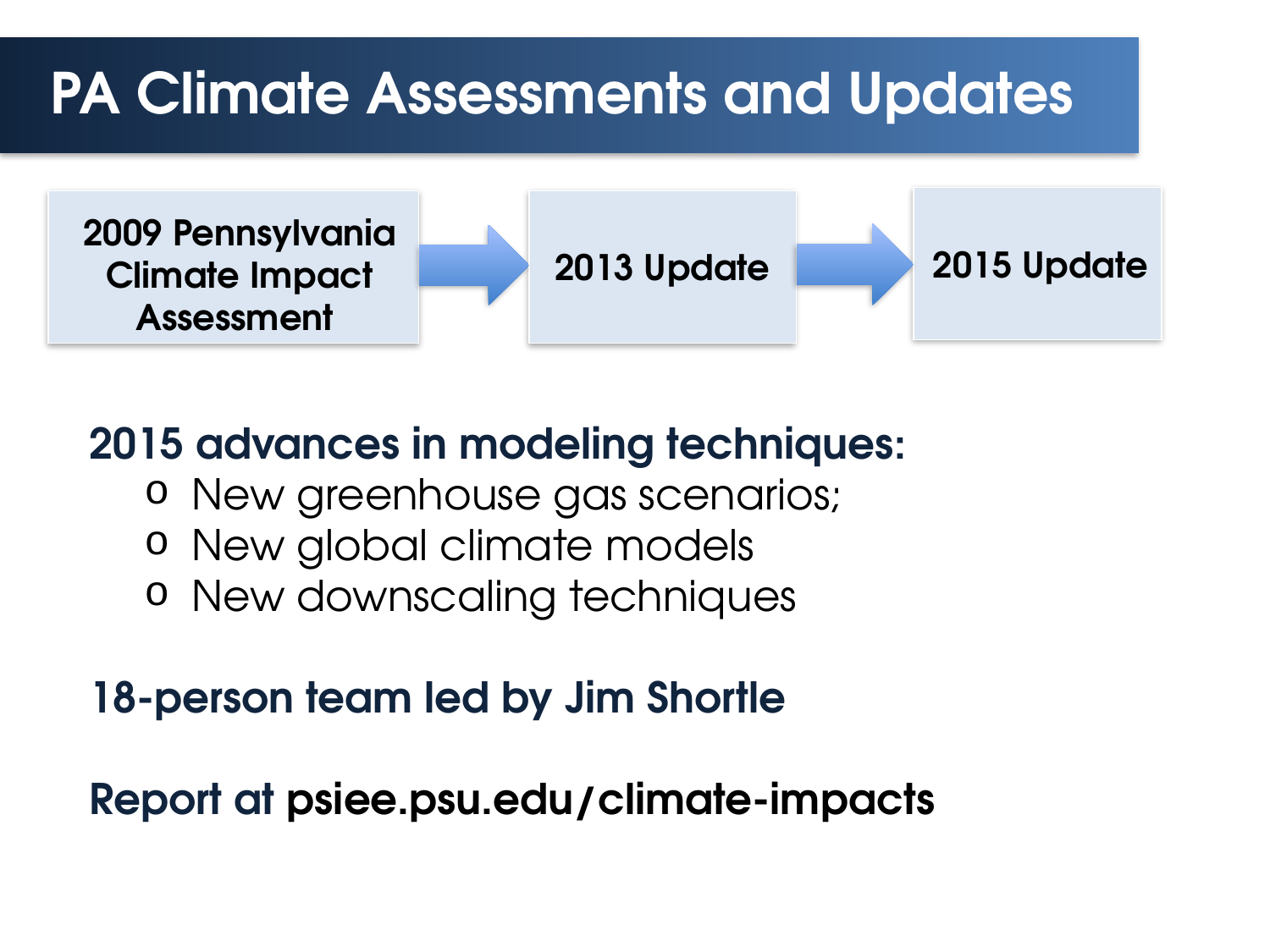

PA Climate Assessments and Updates

2009 Pennsylvania Climate Impact Assessment

2015 Update
2013 Update
2015 advances in modeling techniques:
New greenhouse gas scenarios;
New global climate models
New downscaling techniques

18-person team led by Jim Shortle

Report at psiee.psu.edu/climate-impacts